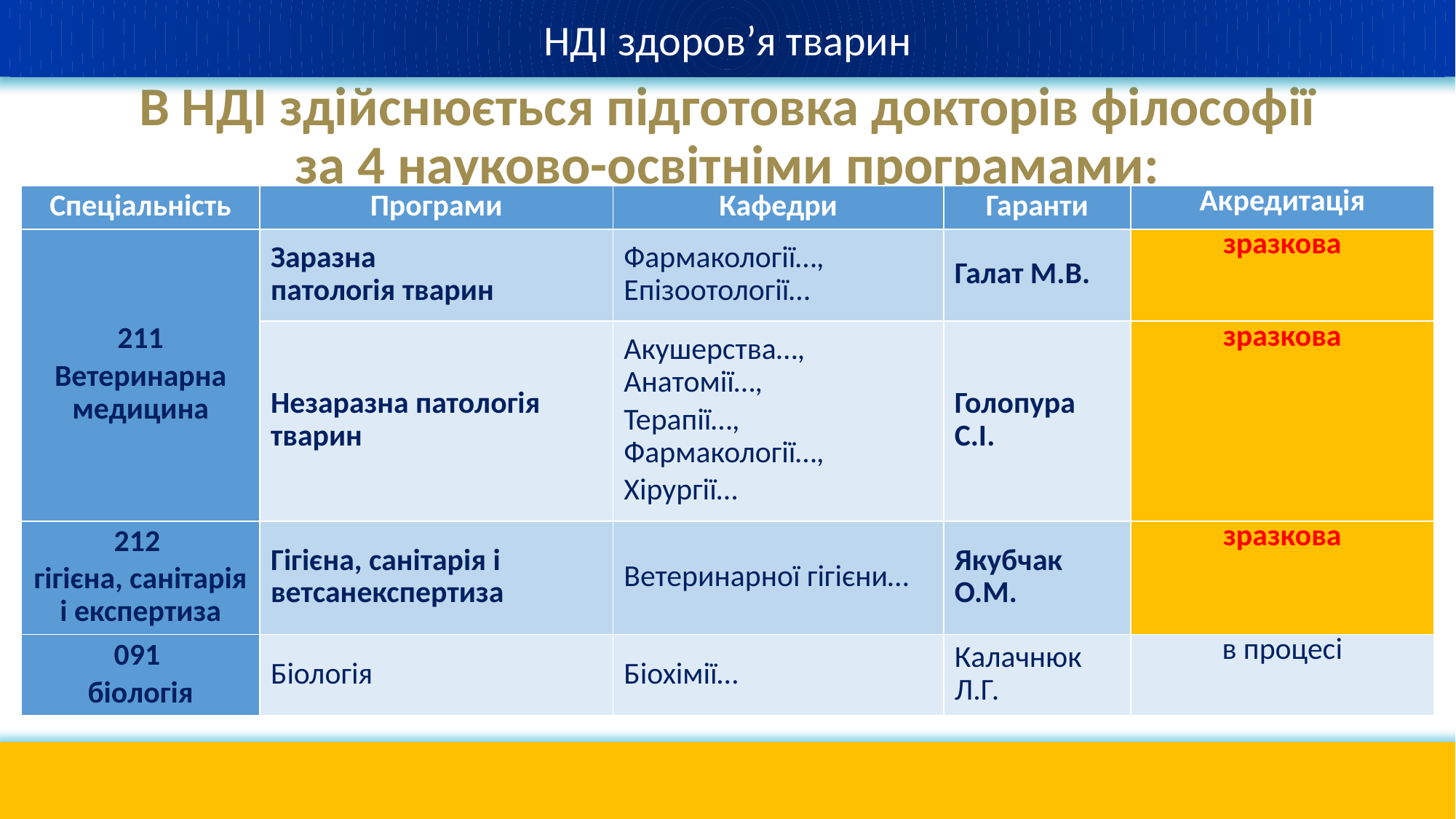

НДІ здоров’я тварин
# В НДІ здійснюється підготовка докторів філософії за 4 науково-освітніми програмами:
| Спеціальність | Програми | Кафедри | Гаранти | Акредитація |
| --- | --- | --- | --- | --- |
| 211 Ветеринарна медицина | Заразна патологія тварин | Фармакології…, Епізоотології… | Галат М.В. | зразкова |
|  | Незаразна патологія тварин | Акушерства…, Анатомії…, Терапії…, Фармакології…, Хірургії… | Голопура С.І. | зразкова |
| 212 гігієна, санітарія і експертиза | Гігієна, санітарія і ветсанекспертиза | Ветеринарної гігієни… | Якубчак О.М. | зразкова |
| 091 біологія | Біологія | Біохімії… | Калачнюк Л.Г. | в процесі |